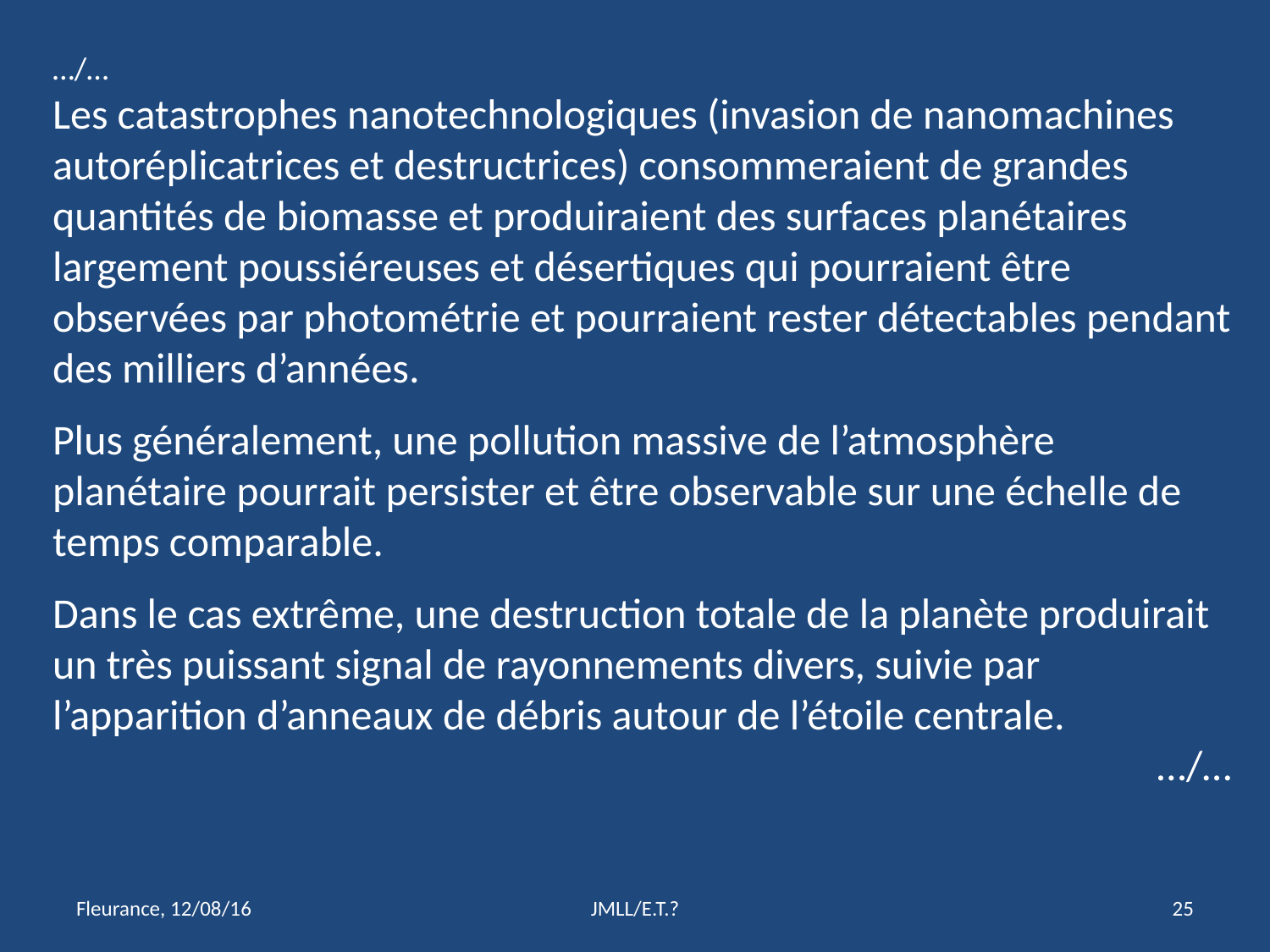

…/…
Les catastrophes nanotechnologiques (invasion de nanomachines autoréplicatrices et destructrices) consommeraient de grandes quantités de biomasse et produiraient des surfaces planétaires largement poussiéreuses et désertiques qui pourraient être observées par photométrie et pourraient rester détectables pendant des milliers d’années.

Plus généralement, une pollution massive de l’atmosphère planétaire pourrait persister et être observable sur une échelle de temps comparable.

Dans le cas extrême, une destruction totale de la planète produirait un très puissant signal de rayonnements divers, suivie par l’apparition d’anneaux de débris autour de l’étoile centrale.
…/…
Fleurance, 12/08/16
JMLL/E.T.?
25